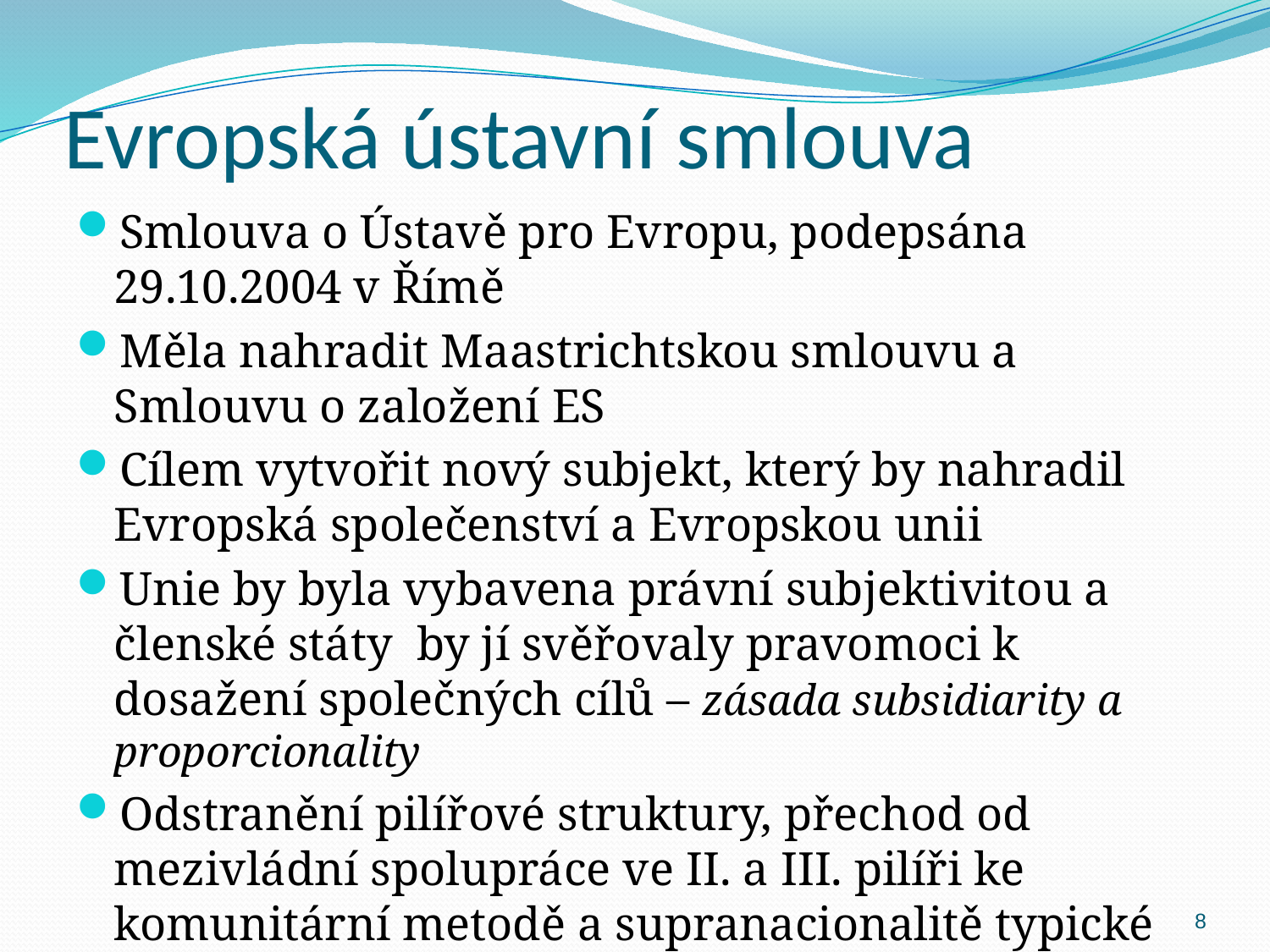

# Evropská ústavní smlouva
Smlouva o Ústavě pro Evropu, podepsána 29.10.2004 v Římě
Měla nahradit Maastrichtskou smlouvu a Smlouvu o založení ES
Cílem vytvořit nový subjekt, který by nahradil  Evropská společenství a Evropskou unii
Unie by byla vybavena právní subjektivitou a členské státy  by jí svěřovaly pravomoci k dosažení společných cílů – zásada subsidiarity a proporcionality
Odstranění pilířové struktury, přechod od mezivládní spolupráce ve II. a III. pilíři ke komunitární metodě a supranacionalitě typické pro I. pilíř

8